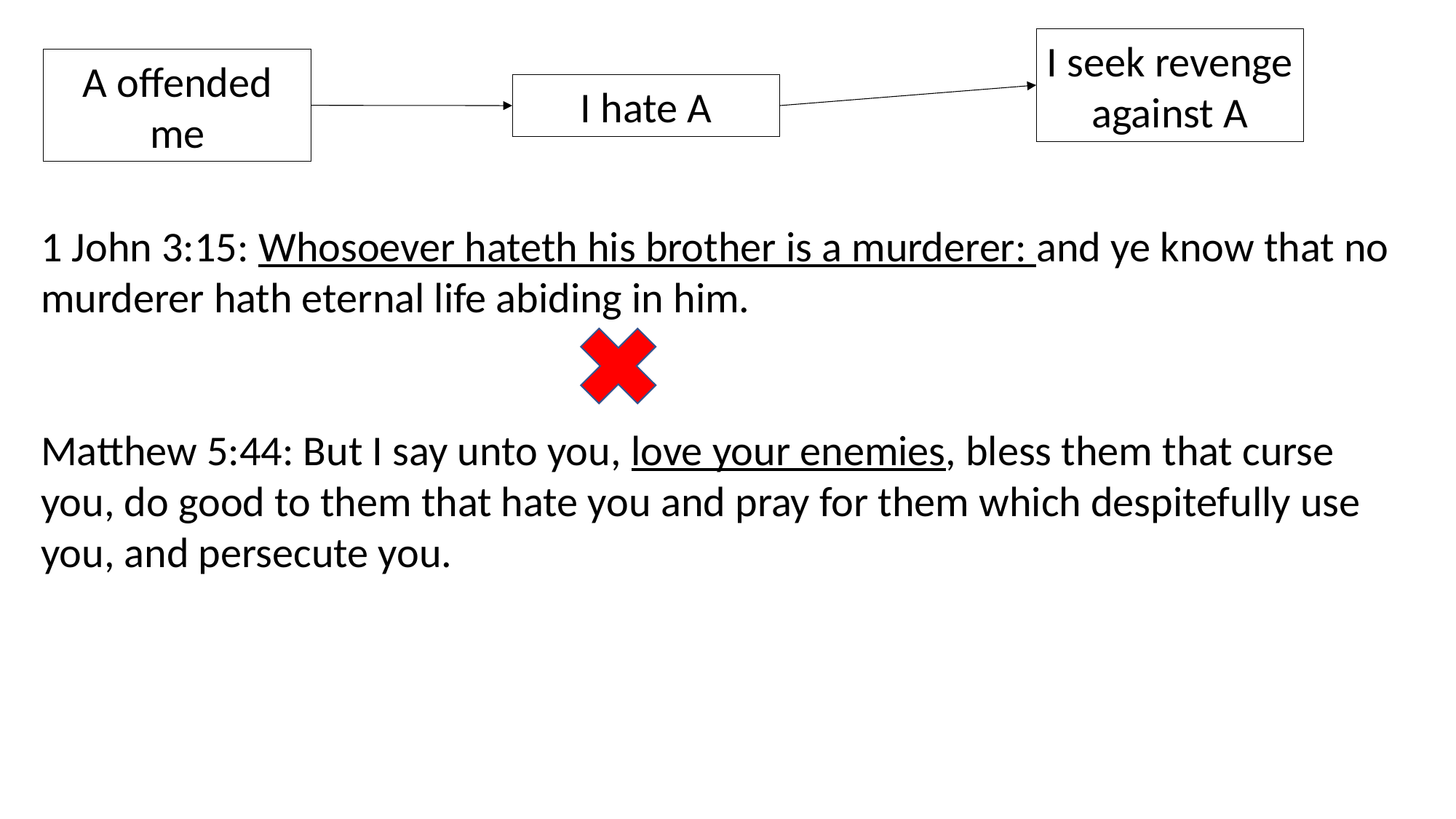

I seek revenge against A
A offended me
I hate A
1 John 3:15: Whosoever hateth his brother is a murderer: and ye know that no murderer hath eternal life abiding in him.

Matthew 5:44: But I say unto you, love your enemies, bless them that curse you, do good to them that hate you and pray for them which despitefully use you, and persecute you.